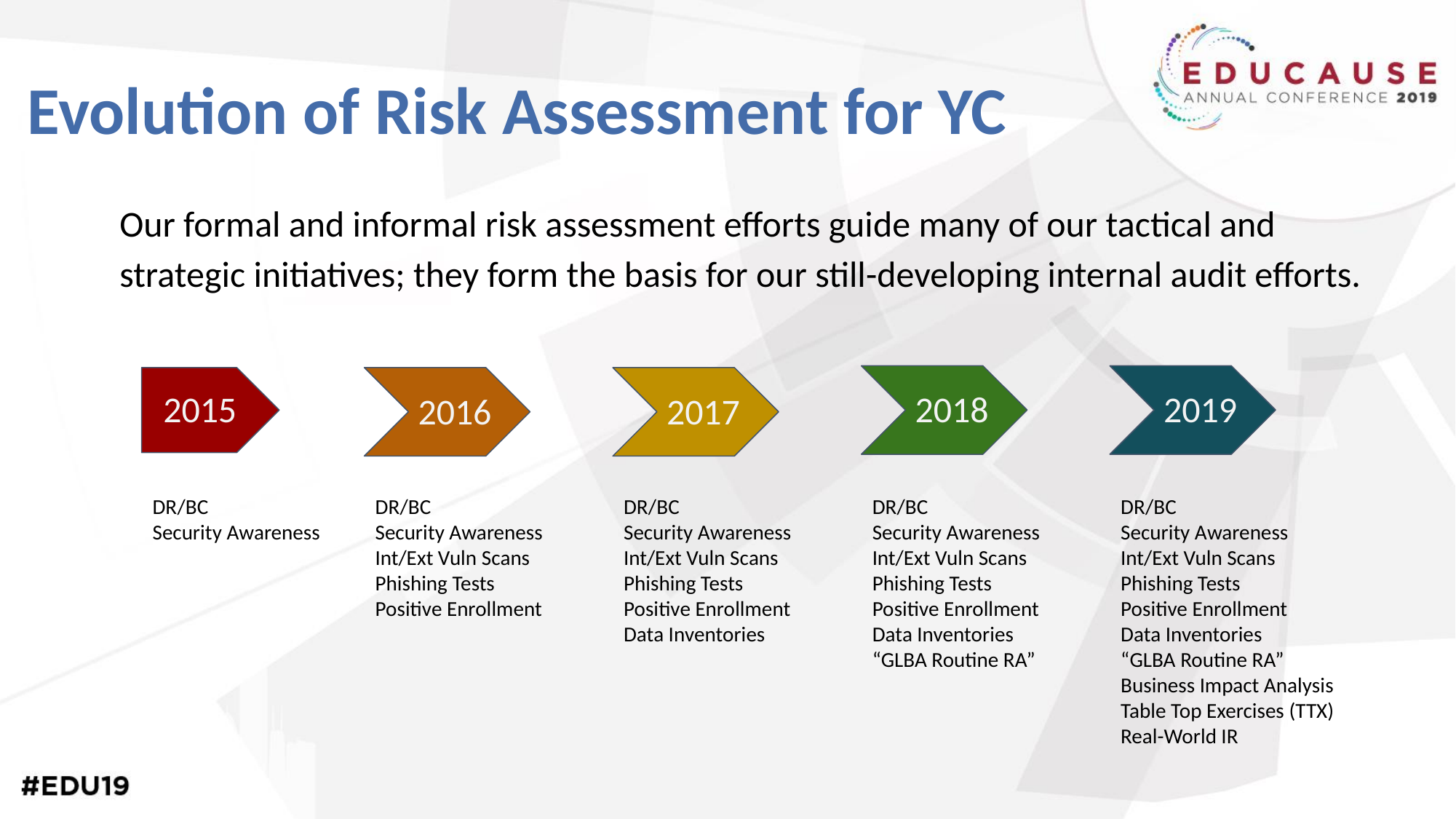

# Evolution of Risk Assessment for YC
Our formal and informal risk assessment efforts guide many of our tactical and strategic initiatives; they form the basis for our still-developing internal audit efforts.

2018
2019
2015
2016
2017
DR/BC
Security Awareness
DR/BC
Security Awareness
Int/Ext Vuln Scans
Phishing Tests
Positive Enrollment
DR/BC
Security Awareness
Int/Ext Vuln Scans
Phishing Tests
Positive Enrollment
Data Inventories
DR/BC
Security Awareness
Int/Ext Vuln Scans
Phishing Tests
Positive Enrollment
Data Inventories
“GLBA Routine RA”

DR/BC
Security Awareness
Int/Ext Vuln Scans
Phishing Tests
Positive Enrollment
Data Inventories
“GLBA Routine RA”
Business Impact Analysis
Table Top Exercises (TTX)
Real-World IR